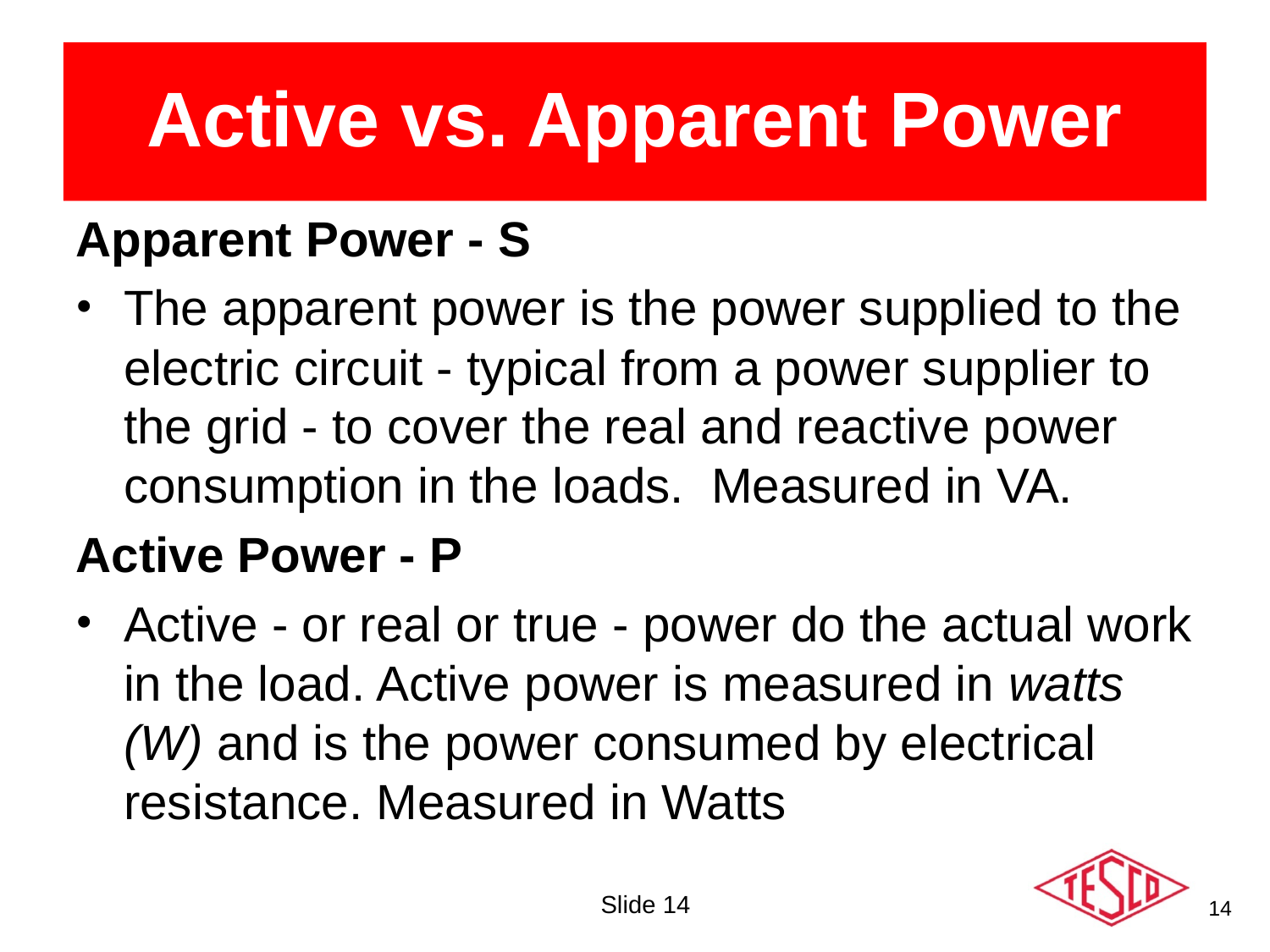

# Active vs. Apparent Power
Apparent Power - S
The apparent power is the power supplied to the electric circuit - typical from a power supplier to the grid - to cover the real and reactive power consumption in the loads.  Measured in VA.
Active Power - P
Active - or real or true - power do the actual work in the load. Active power is measured in watts (W) and is the power consumed by electrical resistance. Measured in Watts

Slide 14